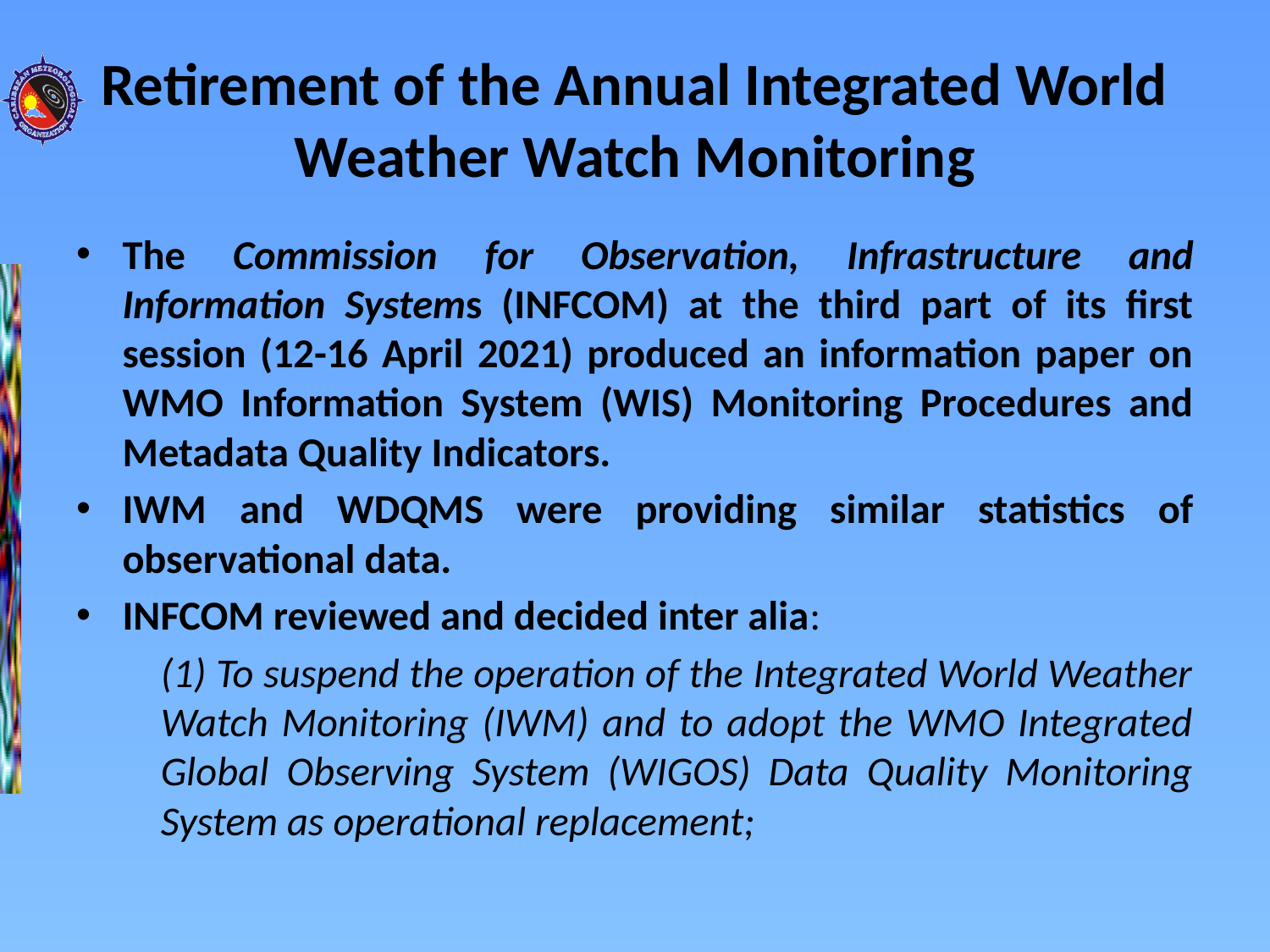

# Retirement of the Annual Integrated World Weather Watch Monitoring
The Commission for Observation, Infrastructure and Information Systems (INFCOM) at the third part of its first session (12-16 April 2021) produced an information paper on WMO Information System (WIS) Monitoring Procedures and Metadata Quality Indicators.
IWM and WDQMS were providing similar statistics of observational data.
INFCOM reviewed and decided inter alia:
	(1) To suspend the operation of the Integrated World Weather Watch Monitoring (IWM) and to adopt the WMO Integrated Global Observing System (WIGOS) Data Quality Monitoring System as operational replacement;